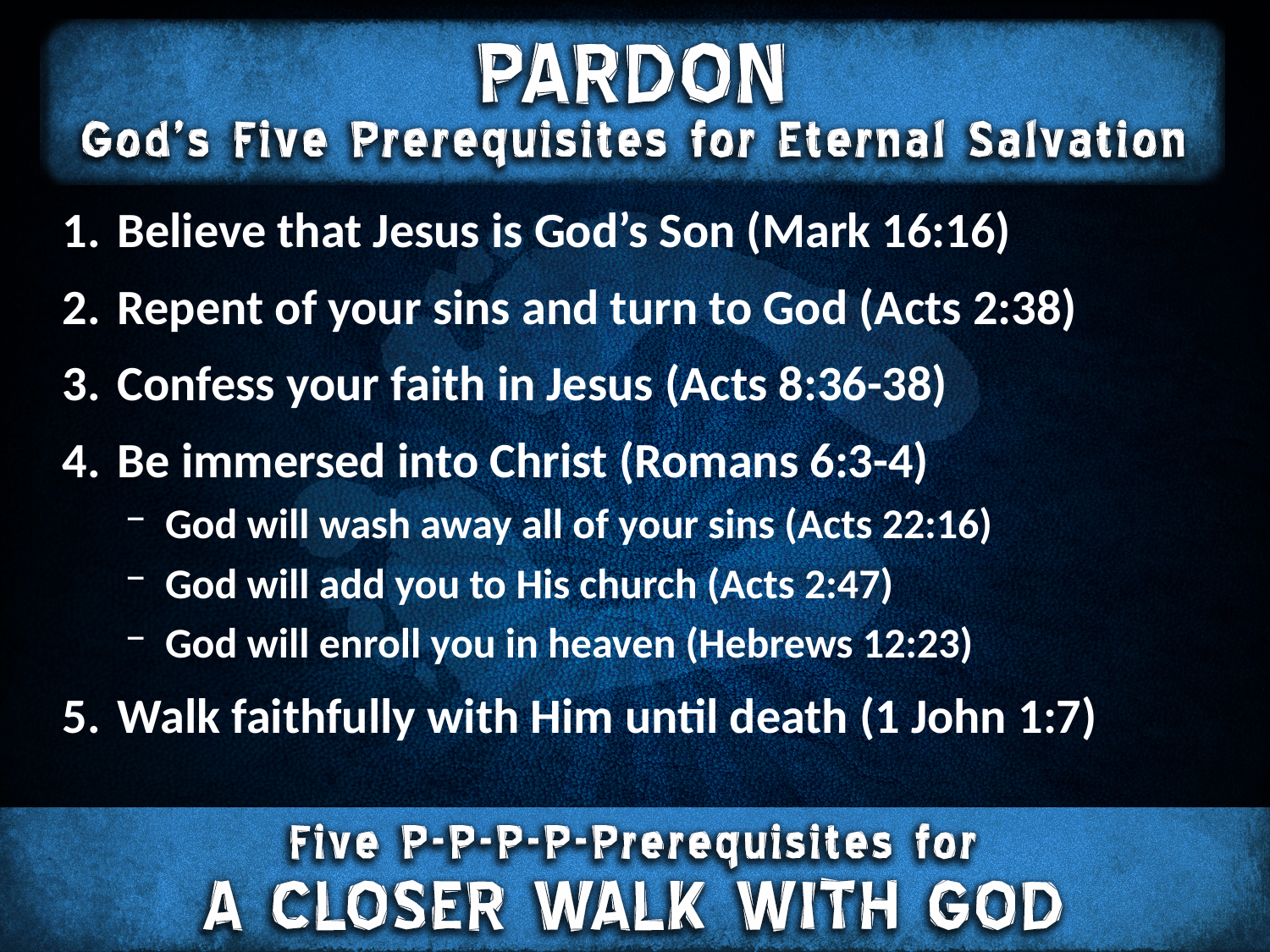

Believe that Jesus is God’s Son (Mark 16:16)
Repent of your sins and turn to God (Acts 2:38)
Confess your faith in Jesus (Acts 8:36-38)
Be immersed into Christ (Romans 6:3-4)
God will wash away all of your sins (Acts 22:16)
God will add you to His church (Acts 2:47)
God will enroll you in heaven (Hebrews 12:23)
Walk faithfully with Him until death (1 John 1:7)